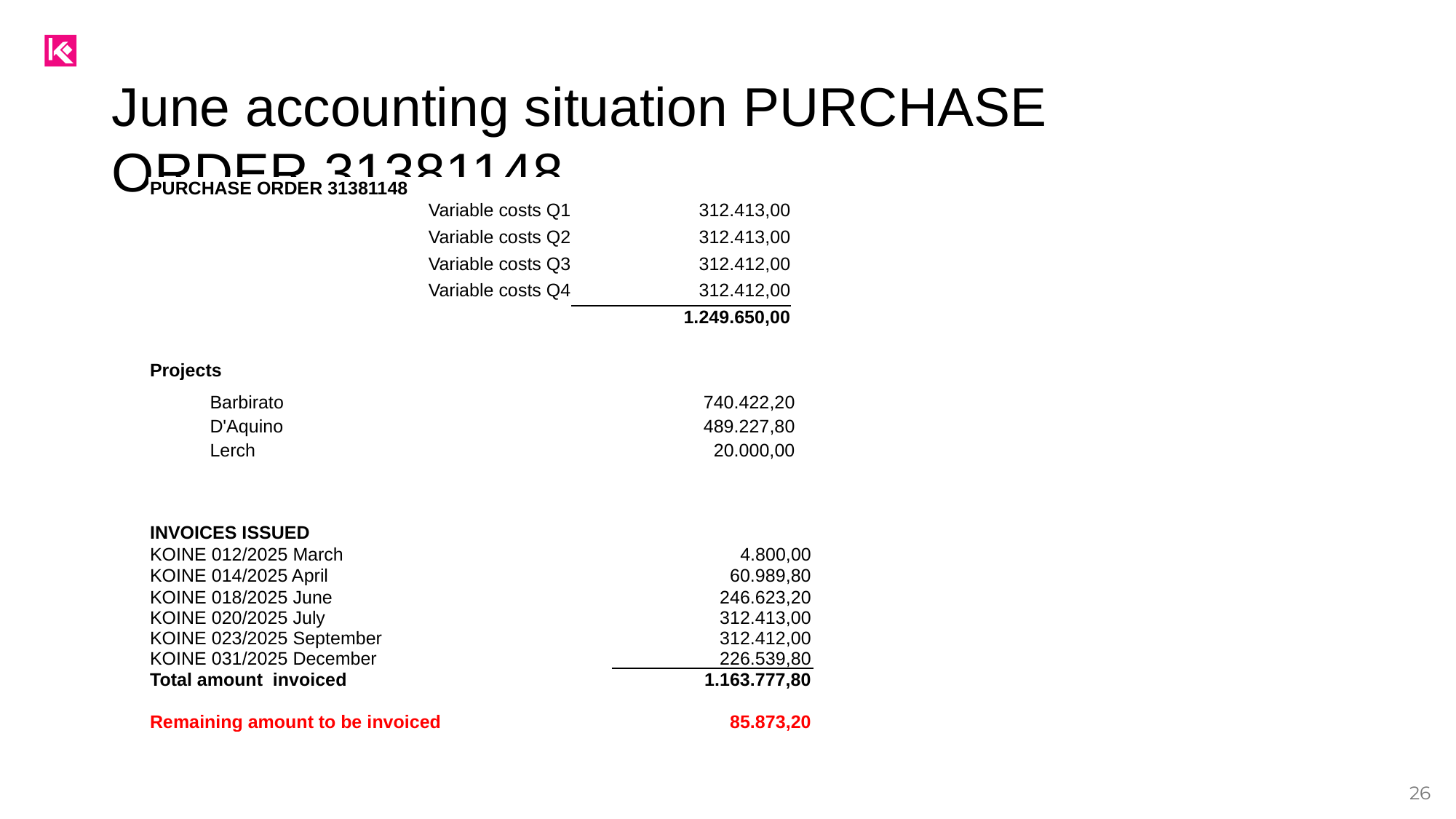

June accounting situation PURCHASE ORDER 31381148

| PURCHASE ORDER 31381148 |  |  |  |
| --- | --- | --- | --- |
| Variable costs Q1 | 312.413,00 |  |  |
| Variable costs Q2 | 312.413,00 |  |  |
| Variable costs Q3 | 312.412,00 |  |  |
| Variable costs Q4 | 312.412,00 |  |  |
|  | 1.249.650,00 |  |  |
| Projects |  |  |  |
| --- | --- | --- | --- |
|  | Barbirato | 740.422,20 |
| --- | --- | --- |
|  | D'Aquino | 489.227,80 |
|  | Lerch | 20.000,00 |
|  |  |  |
| INVOICES ISSUED |  |  |  |
| --- | --- | --- | --- |
| KOINE 012/2025 March |  |  | 4.800,00 |
| KOINE 014/2025 April |  |  | 60.989,80 |
| KOINE 018/2025 June KOINE 020/2025 July KOINE 023/2025 September KOINE 031/2025 December |  |  | 246.623,20 312.413,00 312.412,00 226.539,80 |
| Total amount invoiced |  |  | 1.163.777,80 |
| Remaining amount to be invoiced |  |  | 85.873,20 |
|  |  |  |  |
|  |  |  |  |
26